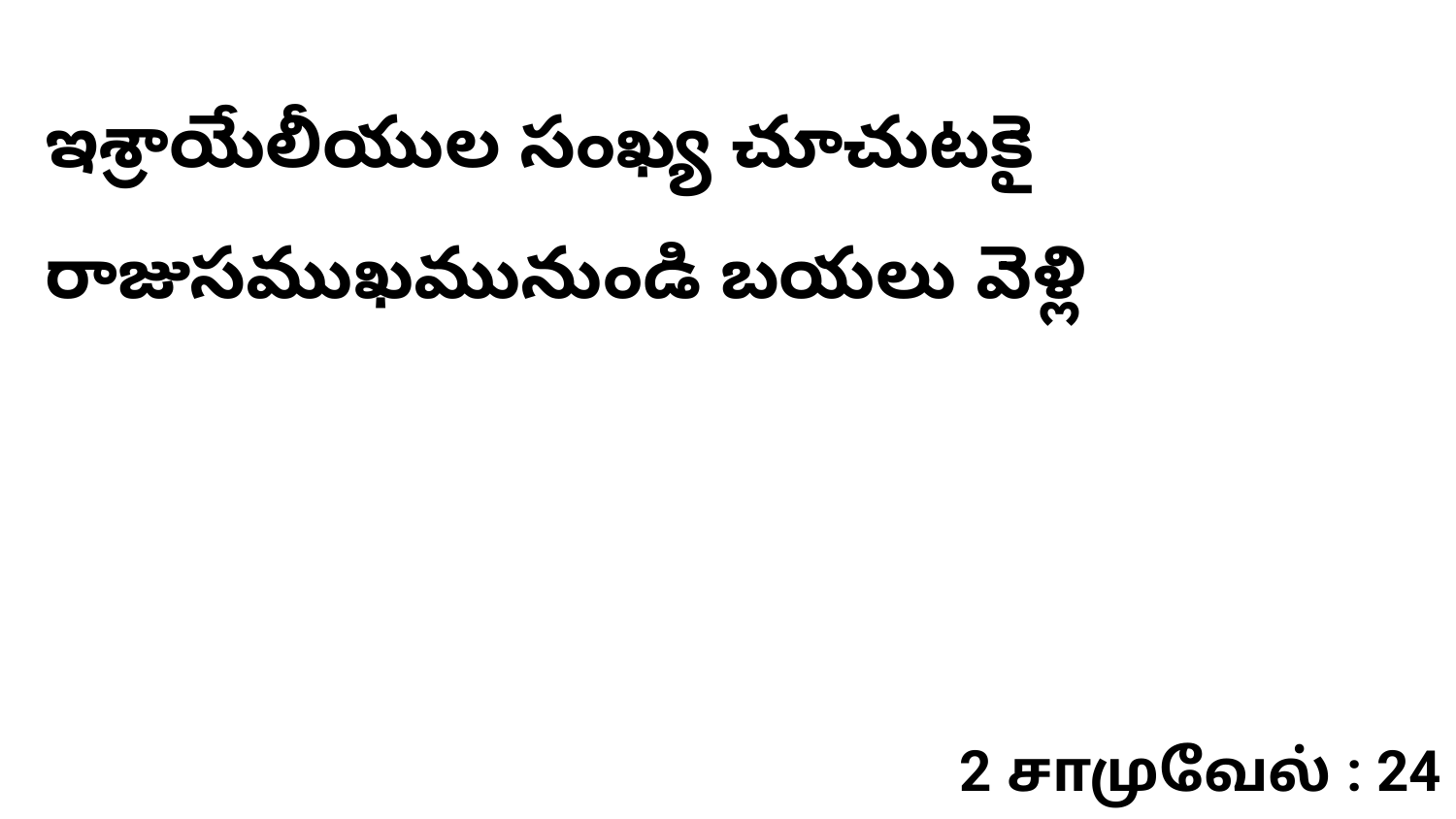

ఇశ్రాయేలీయుల సంఖ్య చూచుటకై రాజుసముఖమునుండి బయలు వెళ్లి
2 சாமுவேல் : 24